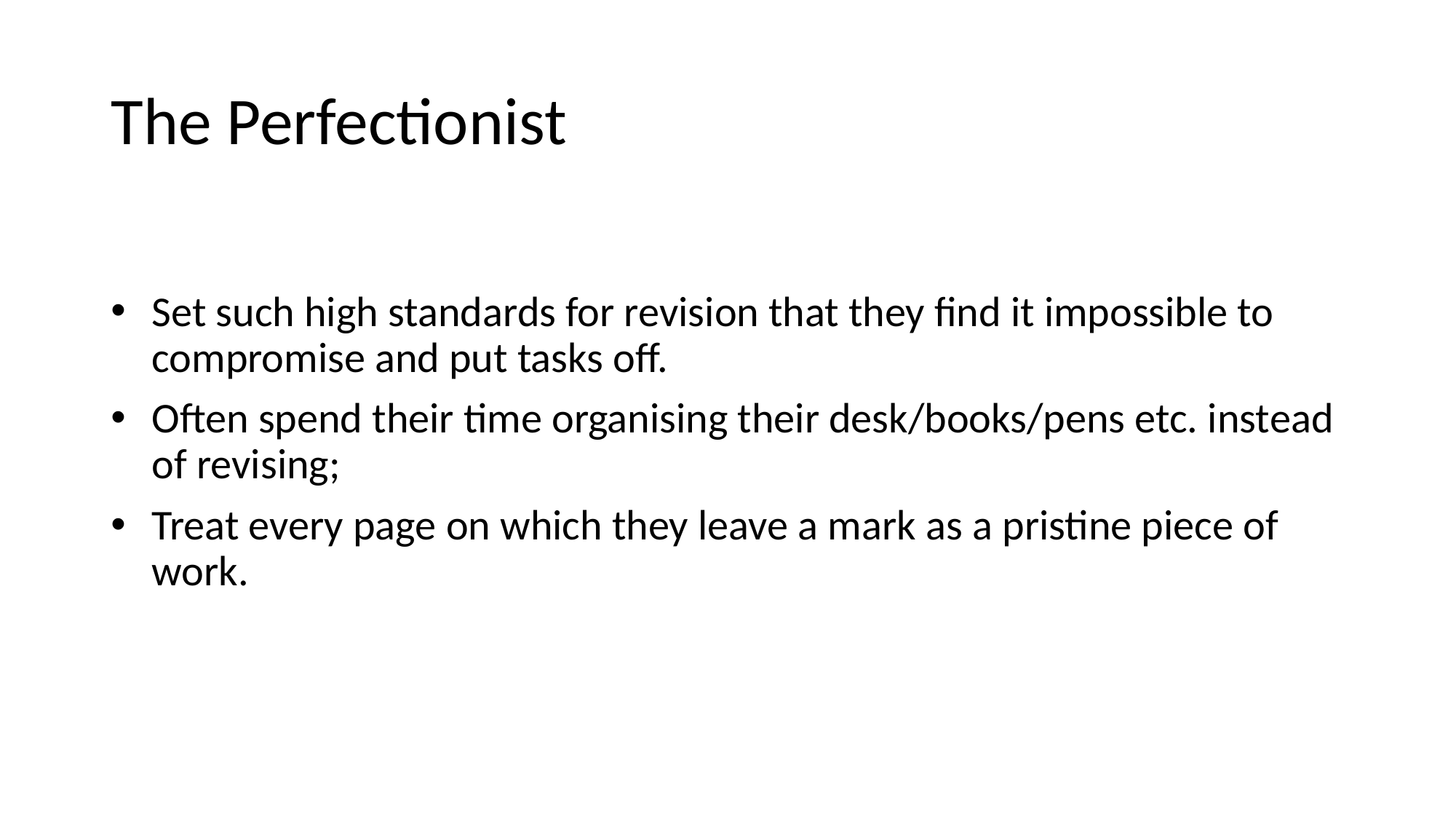

# The Perfectionist

Set such high standards for revision that they find it impossible to compromise and put tasks off.
Often spend their time organising their desk/books/pens etc. instead of revising;
Treat every page on which they leave a mark as a pristine piece of work.